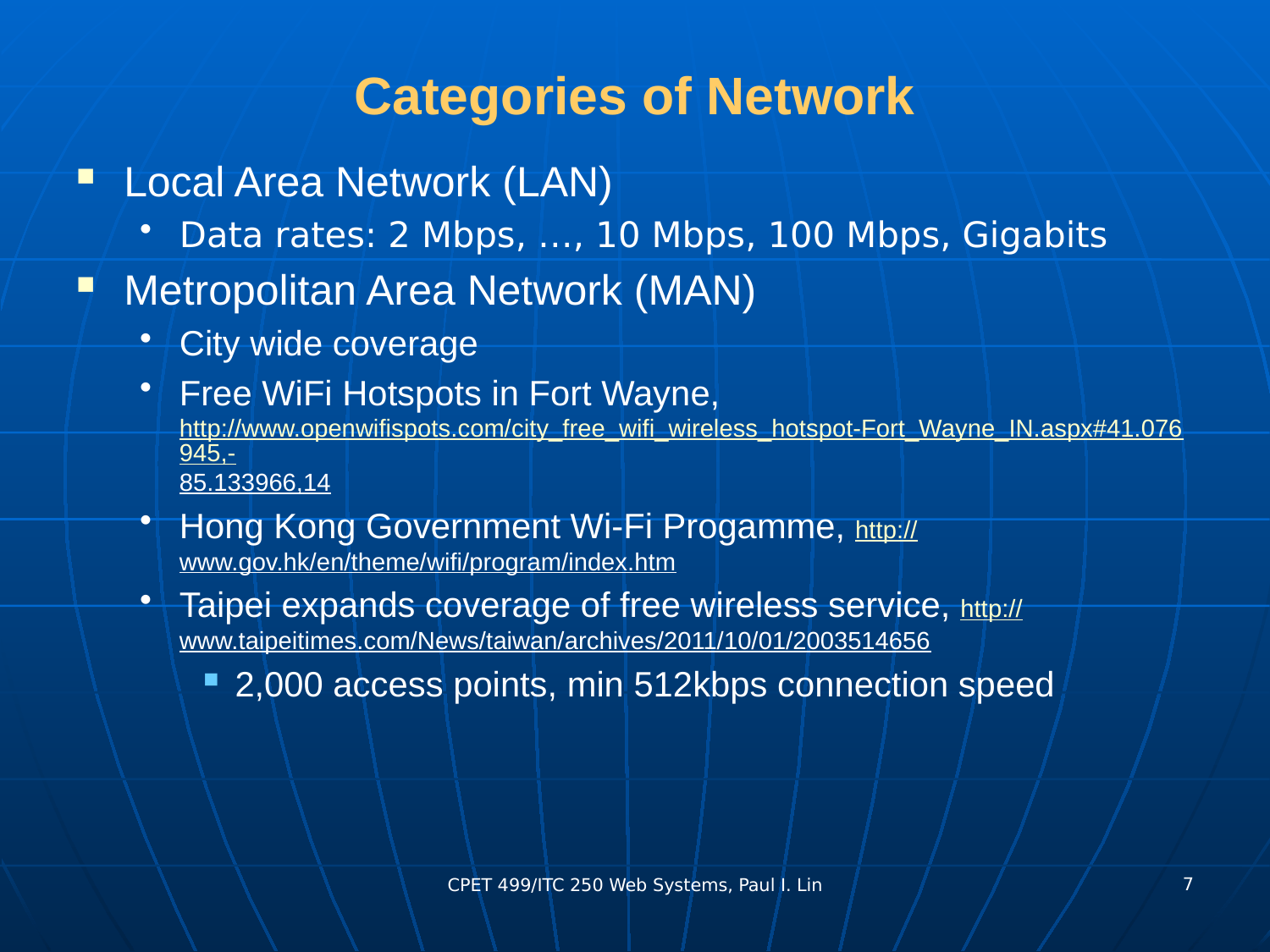

# Categories of Network
Local Area Network (LAN)
Data rates: 2 Mbps, …, 10 Mbps, 100 Mbps, Gigabits
Metropolitan Area Network (MAN)
City wide coverage
Free WiFi Hotspots in Fort Wayne, http://www.openwifispots.com/city_free_wifi_wireless_hotspot-Fort_Wayne_IN.aspx#41.076945,-85.133966,14
Hong Kong Government Wi-Fi Progamme, http://www.gov.hk/en/theme/wifi/program/index.htm
Taipei expands coverage of free wireless service, http://www.taipeitimes.com/News/taiwan/archives/2011/10/01/2003514656
2,000 access points, min 512kbps connection speed

7
CPET 499/ITC 250 Web Systems, Paul I. Lin